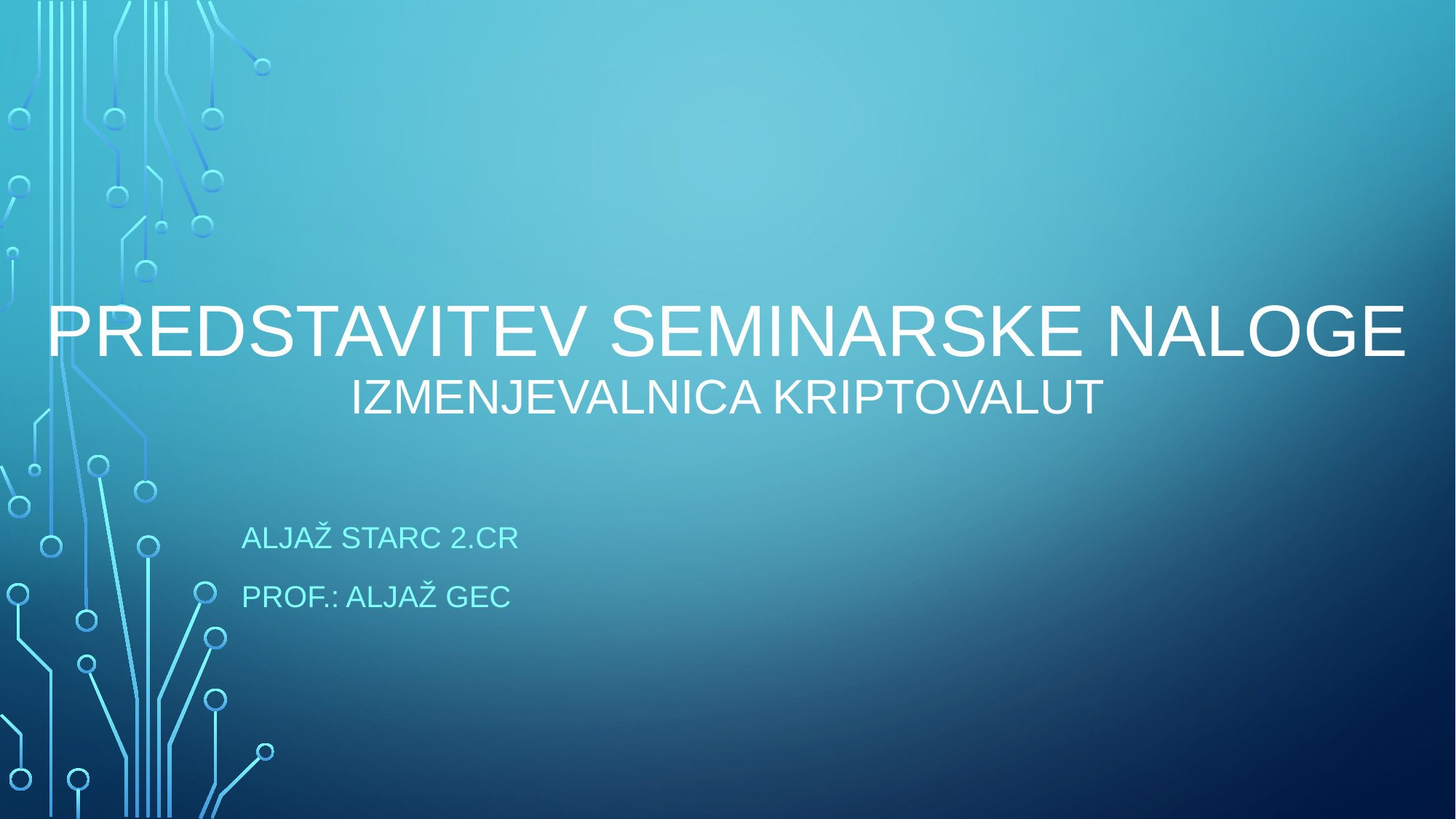

# Predstavitev seminarske naloge Izmenjevalnica Kriptovalut
ALJAž Starc 2.cr
PROf.: aljaž gec